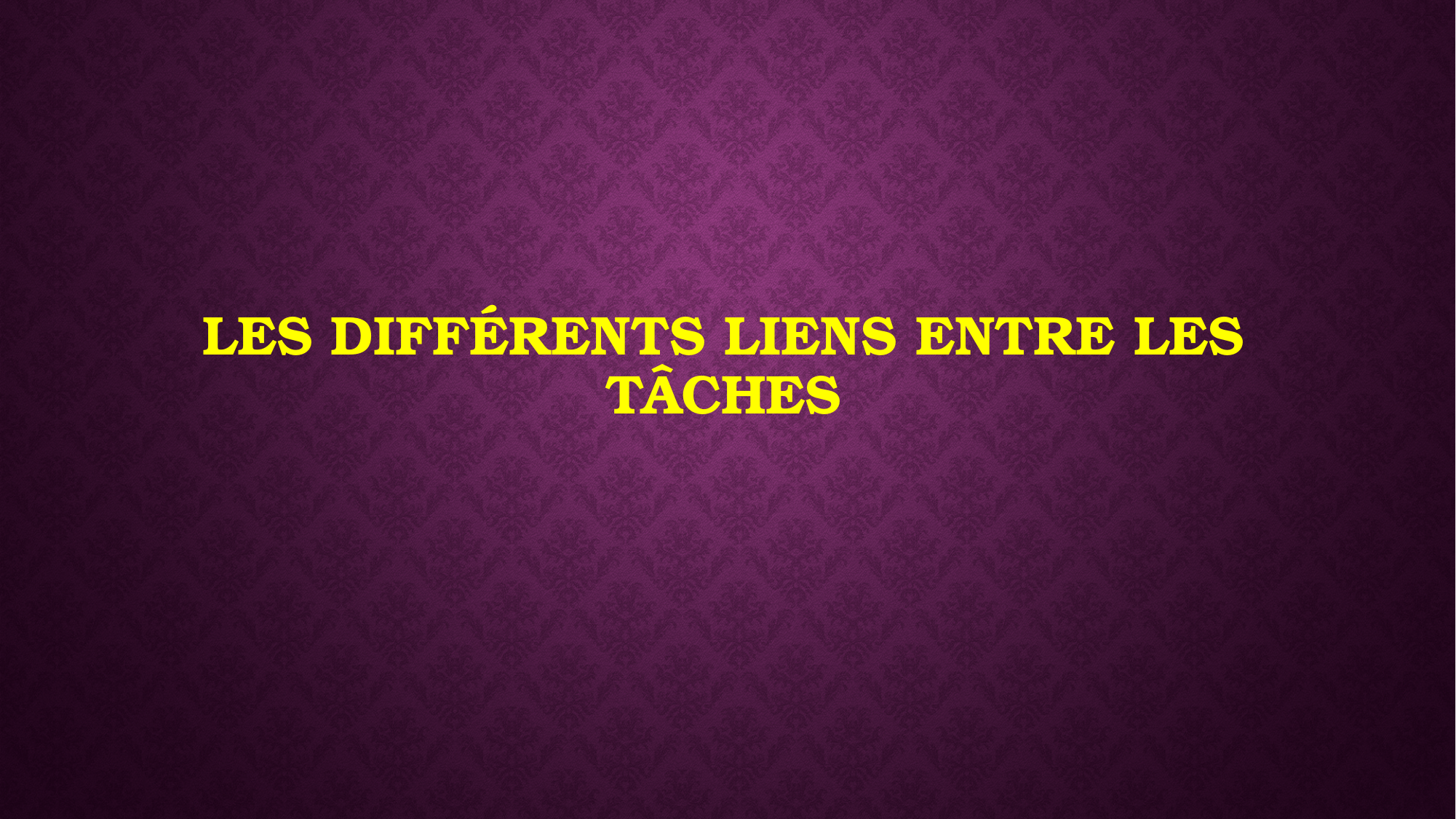

# Les différents liens entre les tâches